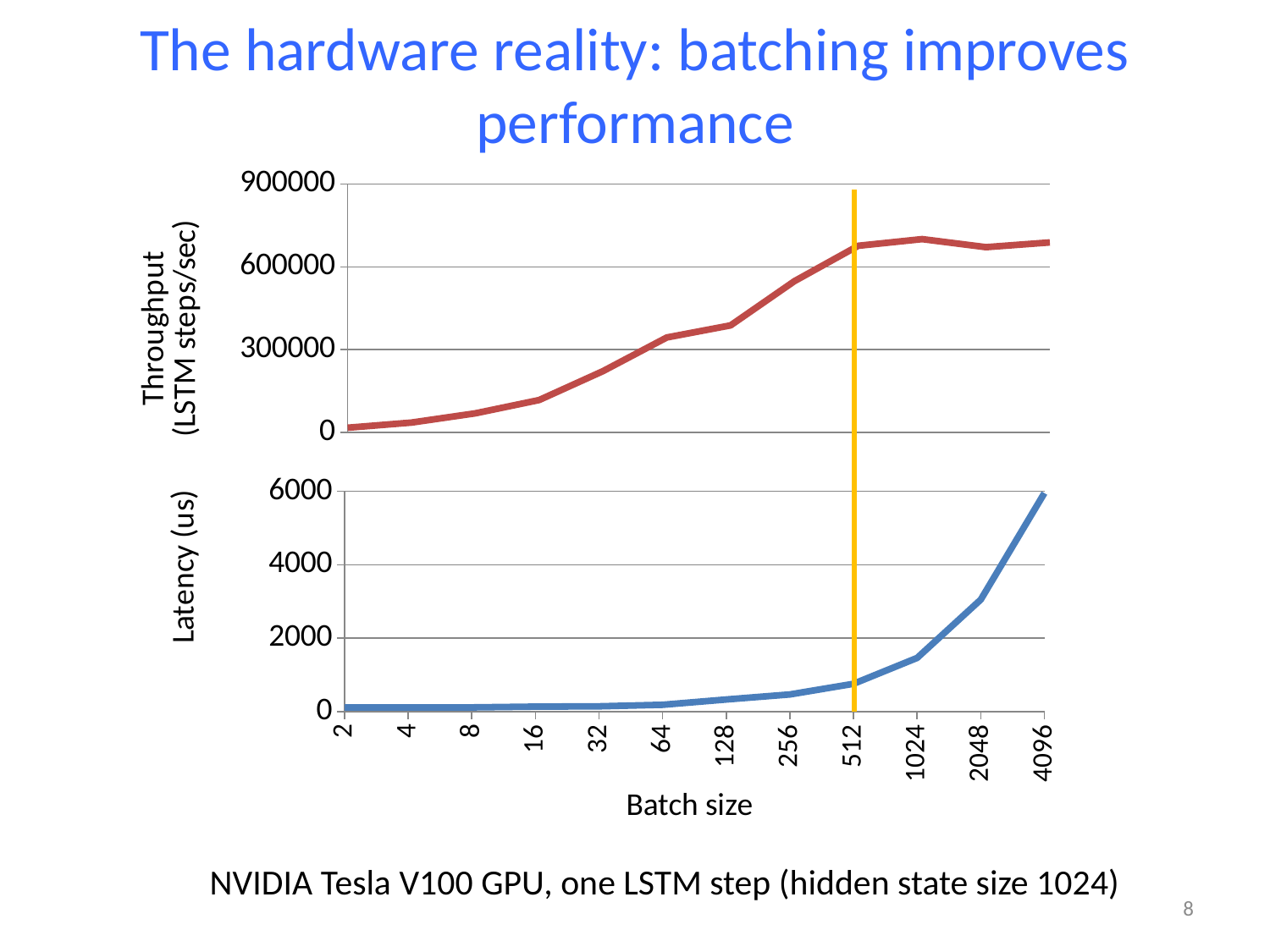

# The hardware reality: batching improves performance

### Chart

| Category | Series 2 |
|---|---|
| 2 | 17543.85964912281 |
| 4 | 36036.03603603603 |
| 8 | 69565.21739130434 |
| 16 | 117647.0588235294 |
| 32 | 222222.2222222222 |
| 64 | 344086.0215053763 |
| 128 | 387878.7878787878 |
| 256 | 548179.8715203427 |
| 512 | 676354.0290620872 |
| 1024 | 700410.3967168264 |
| 2048 | 671255.3261225827 |
| 4096 | 688403.361344538 |

### Chart

| Category | Series 1 |
|---|---|
| 2 | 114.0 |
| 4 | 111.0 |
| 8 | 115.0 |
| 16 | 136.0 |
| 32 | 144.0 |
| 64 | 186.0 |
| 128 | 330.0 |
| 256 | 467.0 |
| 512 | 757.0 |
| 1024 | 1462.0 |
| 2048 | 3051.0 |
| 4096 | 5950.0 |
NVIDIA Tesla V100 GPU, one LSTM step (hidden state size 1024)
8